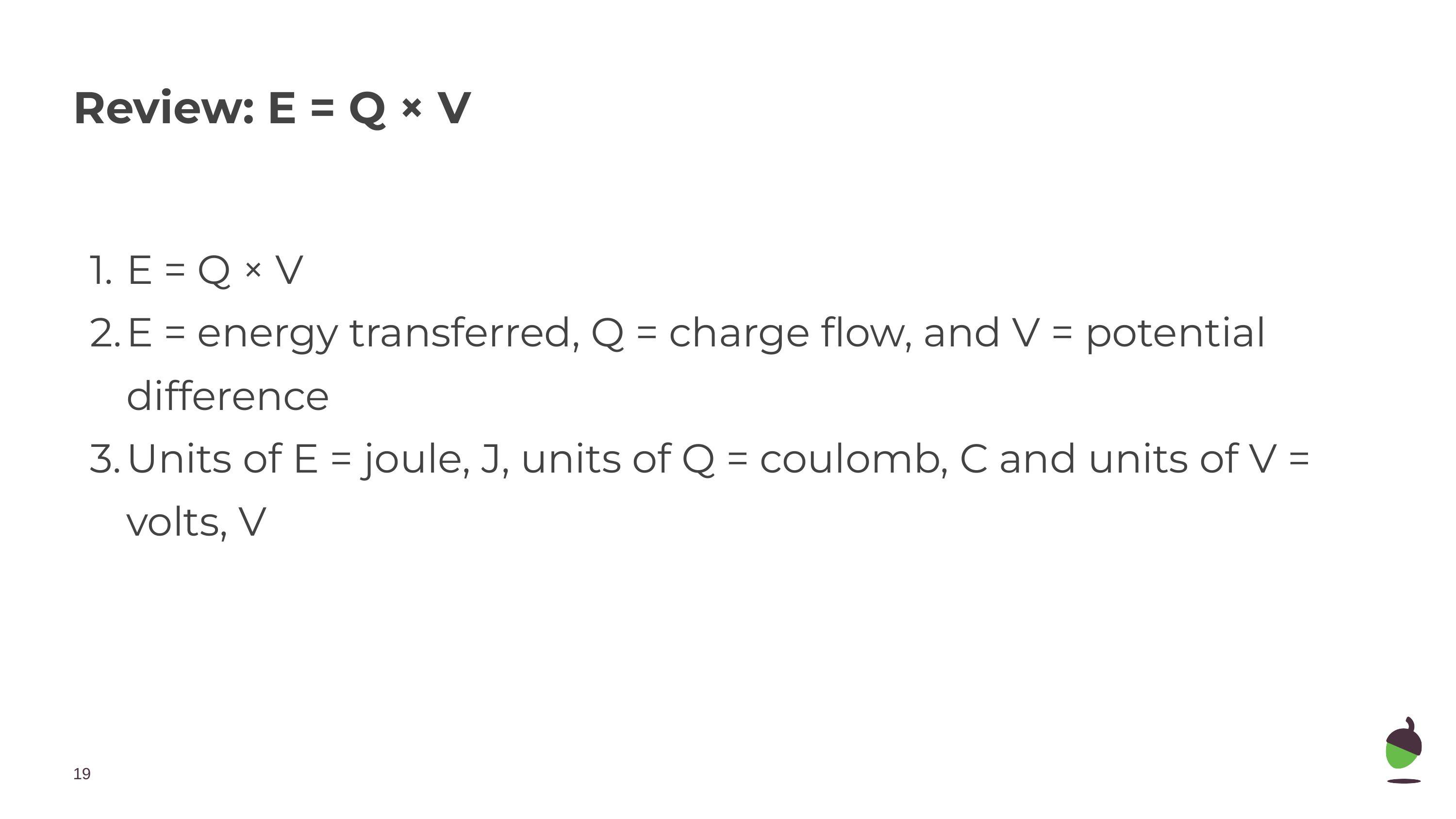

# Review: E = Q × V
E = Q × V
E = energy transferred, Q = charge flow, and V = potential difference
Units of E = joule, J, units of Q = coulomb, C and units of V = volts, V
19